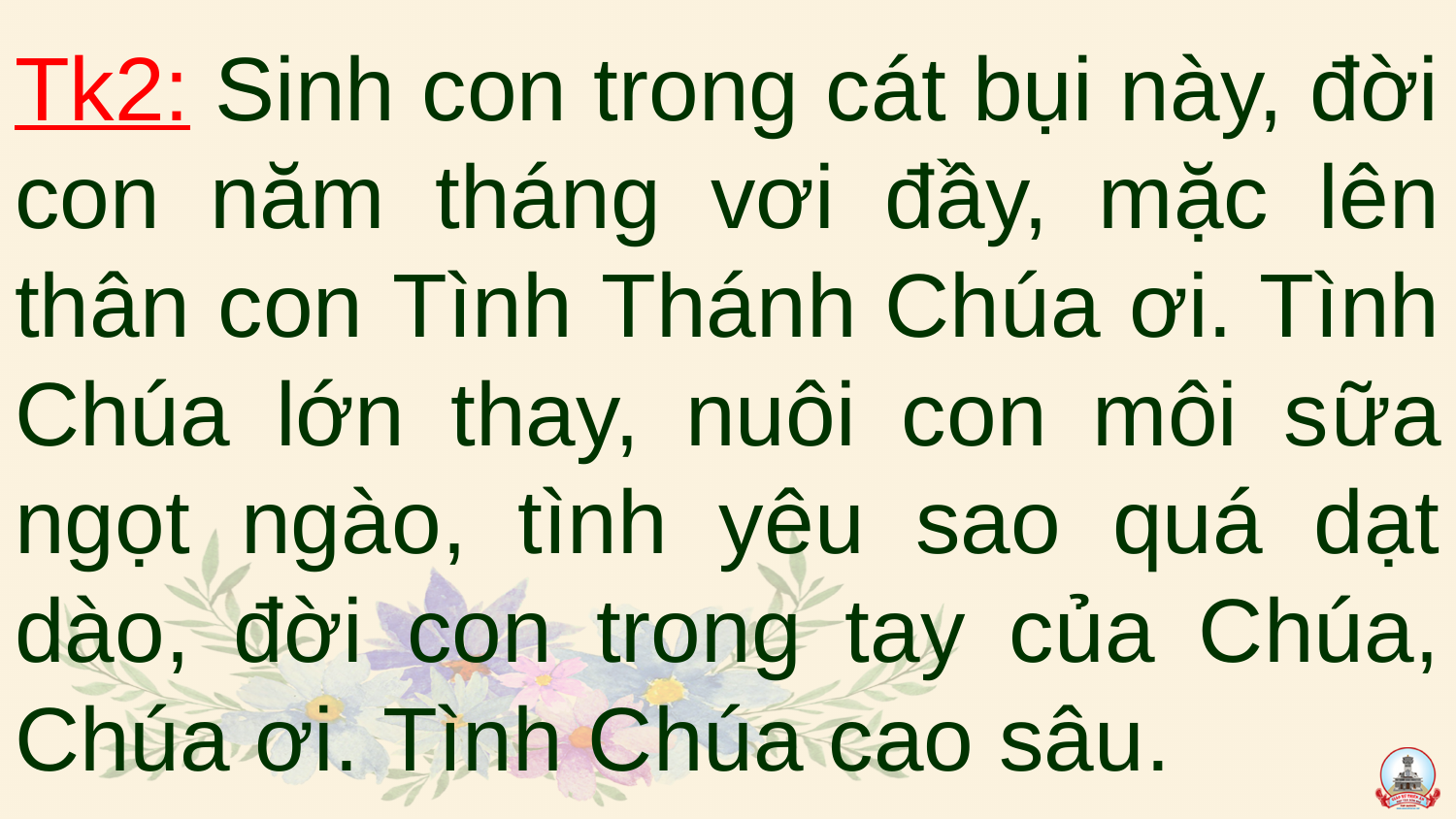

# Tk2: Sinh con trong cát bụi này, đời con năm tháng vơi đầy, mặc lên thân con Tình Thánh Chúa ơi. Tình Chúa lớn thay, nuôi con môi sữa ngọt ngào, tình yêu sao quá dạt dào, đời con trong tay của Chúa, Chúa ơi. Tình Chúa cao sâu.